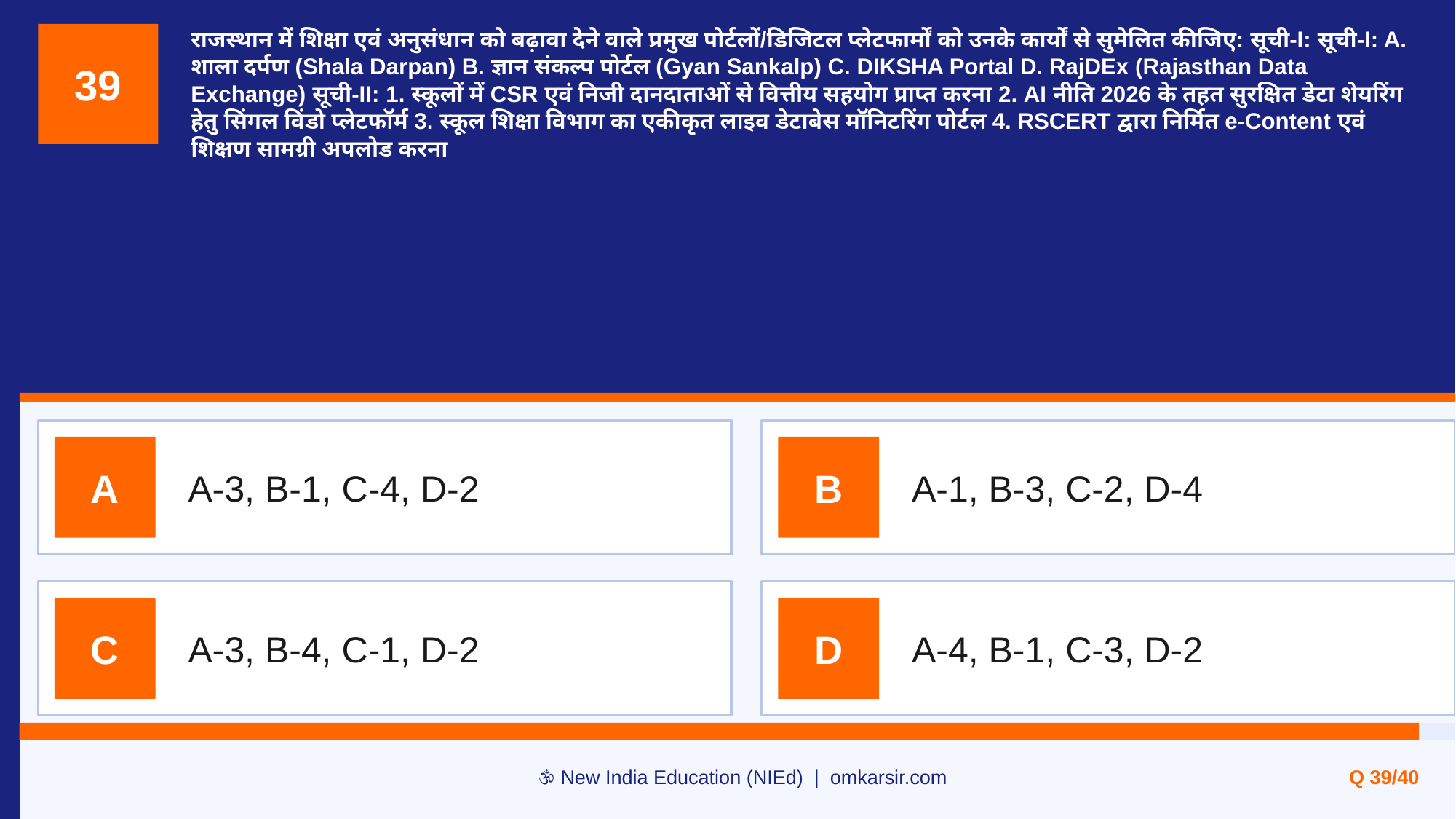

राजस्थान में शिक्षा एवं अनुसंधान को बढ़ावा देने वाले प्रमुख पोर्टलों/डिजिटल प्लेटफार्मों को उनके कार्यों से सुमेलित कीजिए: सूची-I: सूची-I: A. शाला दर्पण (Shala Darpan) B. ज्ञान संकल्प पोर्टल (Gyan Sankalp) C. DIKSHA Portal D. RajDEx (Rajasthan Data Exchange) सूची-II: 1. स्कूलों में CSR एवं निजी दानदाताओं से वित्तीय सहयोग प्राप्त करना 2. AI नीति 2026 के तहत सुरक्षित डेटा शेयरिंग हेतु सिंगल विंडो प्लेटफॉर्म 3. स्कूल शिक्षा विभाग का एकीकृत लाइव डेटाबेस मॉनिटरिंग पोर्टल 4. RSCERT द्वारा निर्मित e-Content एवं शिक्षण सामग्री अपलोड करना
39

A-3, B-1, C-4, D-2
A-1, B-3, C-2, D-4
A
B

A-3, B-4, C-1, D-2
A-4, B-1, C-3, D-2
C
D

🕉️ New India Education (NIEd)  |  omkarsir.com
Q 39/40